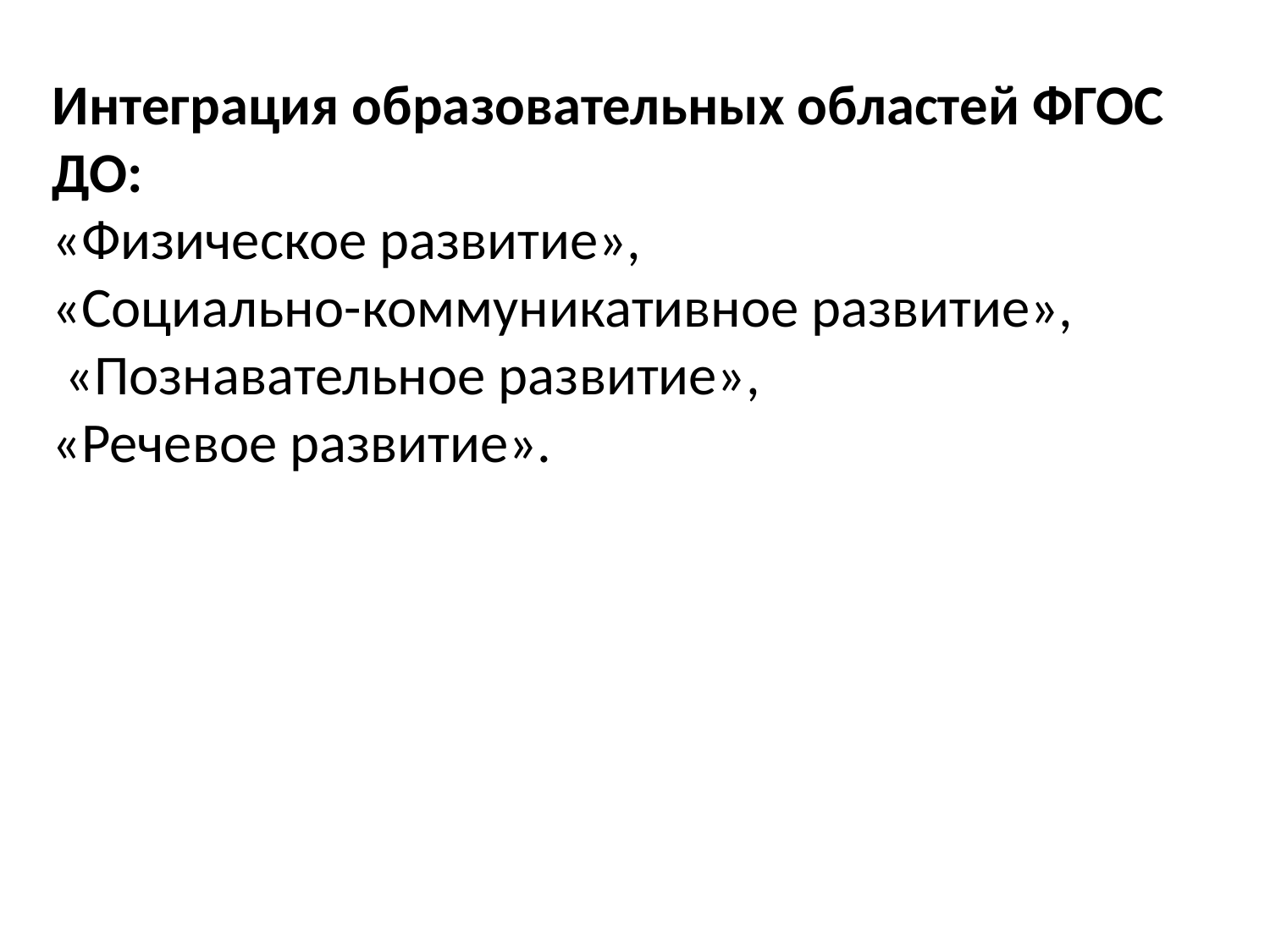

Интеграция образовательных областей ФГОС ДО:
«Физическое развитие»,
«Социально-коммуникативное развитие»,
 «Познавательное развитие»,
«Речевое развитие».